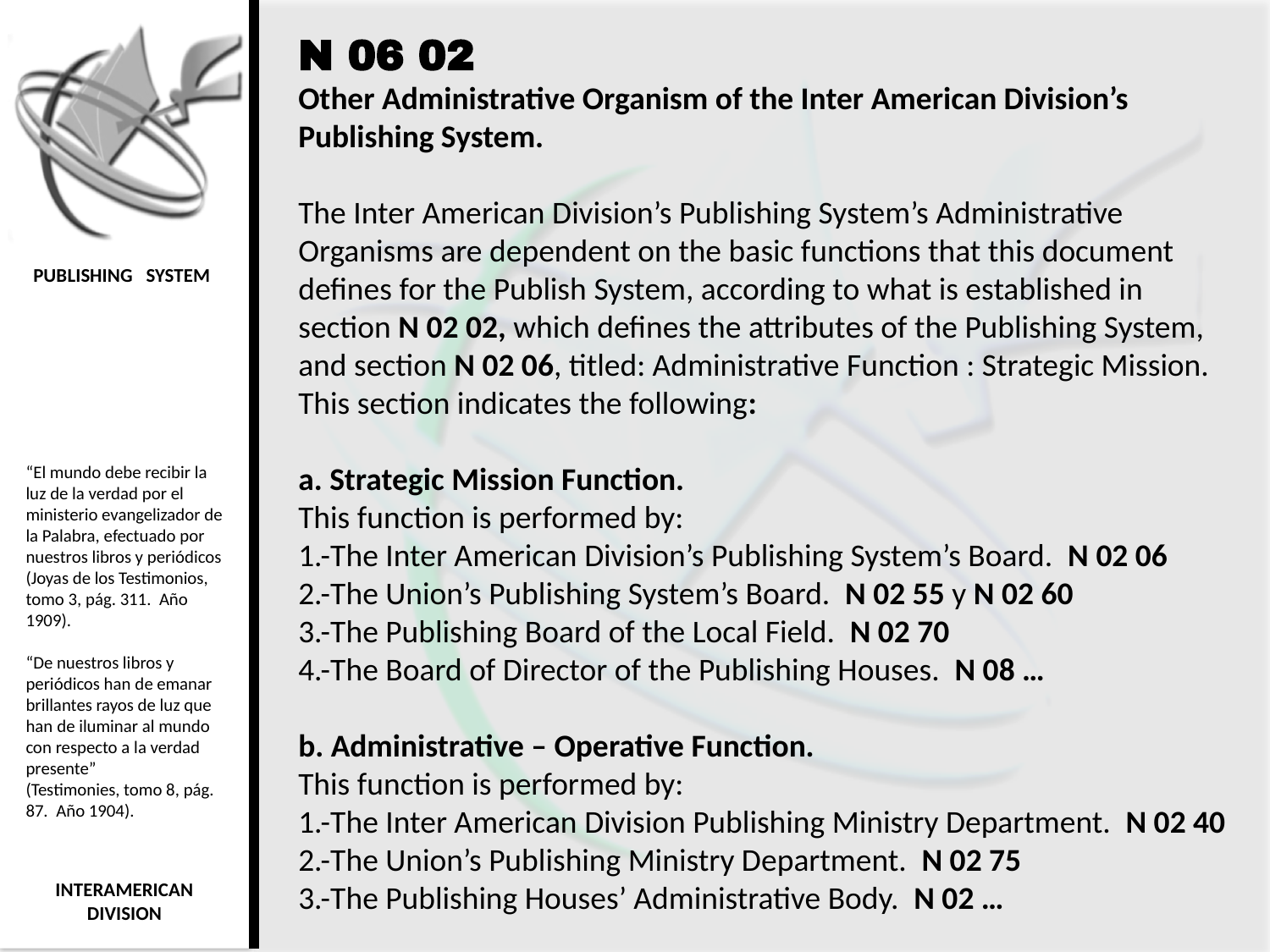

N 06 02
Other Administrative Organism of the Inter American Division’s Publishing System.

The Inter American Division’s Publishing System’s Administrative Organisms are dependent on the basic functions that this document defines for the Publish System, according to what is established in section N 02 02, which defines the attributes of the Publishing System, and section N 02 06, titled: Administrative Function : Strategic Mission. This section indicates the following:

a. Strategic Mission Function.
This function is performed by:
1.-The Inter American Division’s Publishing System’s Board.  N 02 06
2.-The Union’s Publishing System’s Board.  N 02 55 y N 02 60
3.-The Publishing Board of the Local Field.  N 02 70
4.-The Board of Director of the Publishing Houses.  N 08 …

b. Administrative – Operative Function.
This function is performed by:
1.-The Inter American Division Publishing Ministry Department.  N 02 40
2.-The Union’s Publishing Ministry Department.  N 02 75
3.-The Publishing Houses’ Administrative Body.  N 02 …